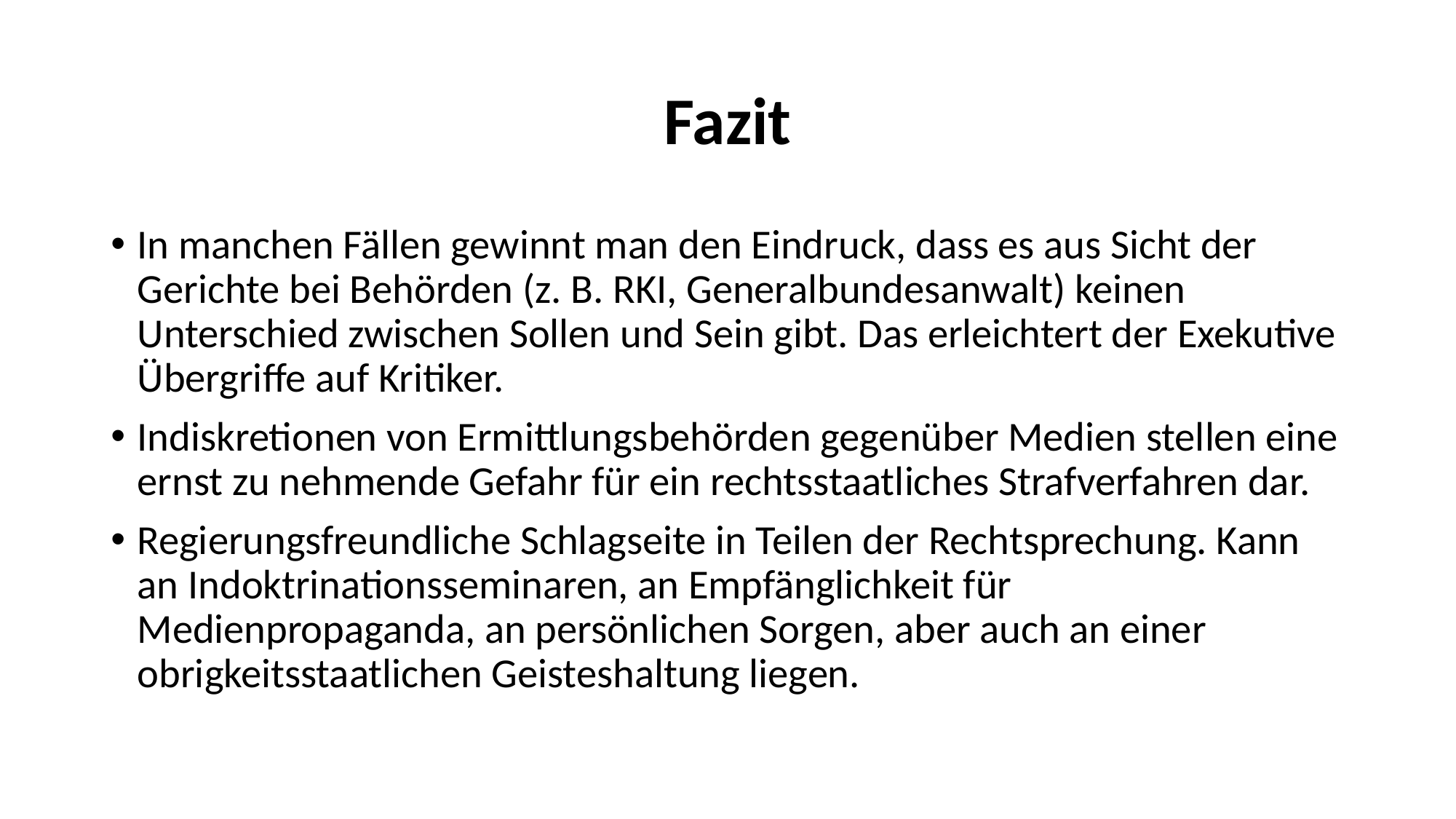

# Fazit
In manchen Fällen gewinnt man den Eindruck, dass es aus Sicht der Gerichte bei Behörden (z. B. RKI, Generalbundesanwalt) keinen Unterschied zwischen Sollen und Sein gibt. Das erleichtert der Exekutive Übergriffe auf Kritiker.
Indiskretionen von Ermittlungsbehörden gegenüber Medien stellen eine ernst zu nehmende Gefahr für ein rechtsstaatliches Strafverfahren dar.
Regierungsfreundliche Schlagseite in Teilen der Rechtsprechung. Kann an Indoktrinationsseminaren, an Empfänglichkeit für Medienpropaganda, an persönlichen Sorgen, aber auch an einer obrigkeitsstaatlichen Geisteshaltung liegen.